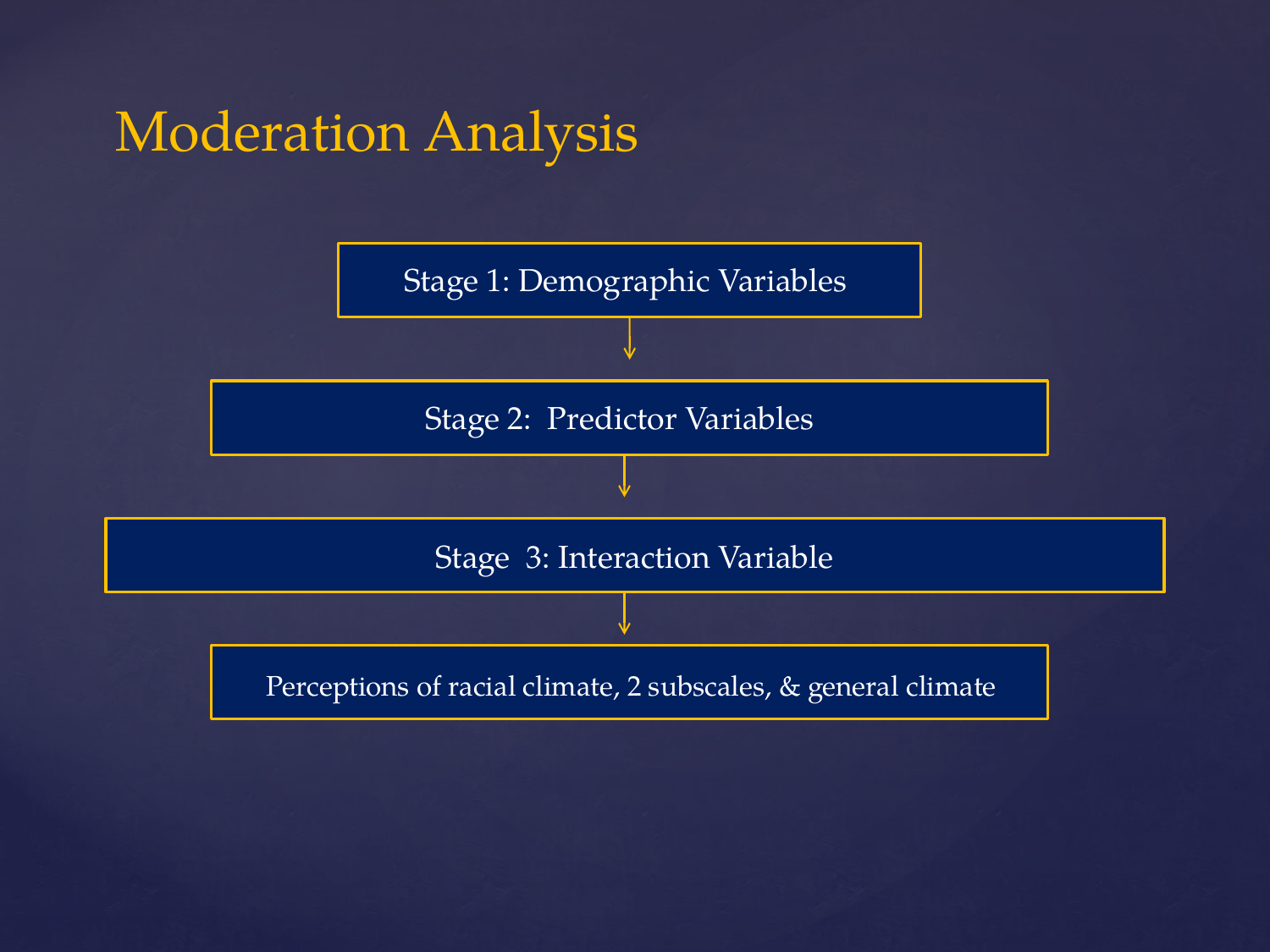

Moderation Analysis

Stage 1: Demographic Variables

Stage 2:  Predictor Variables

Stage  3: Interaction Variable

Perceptions of racial climate, 2 subscales, & general climate